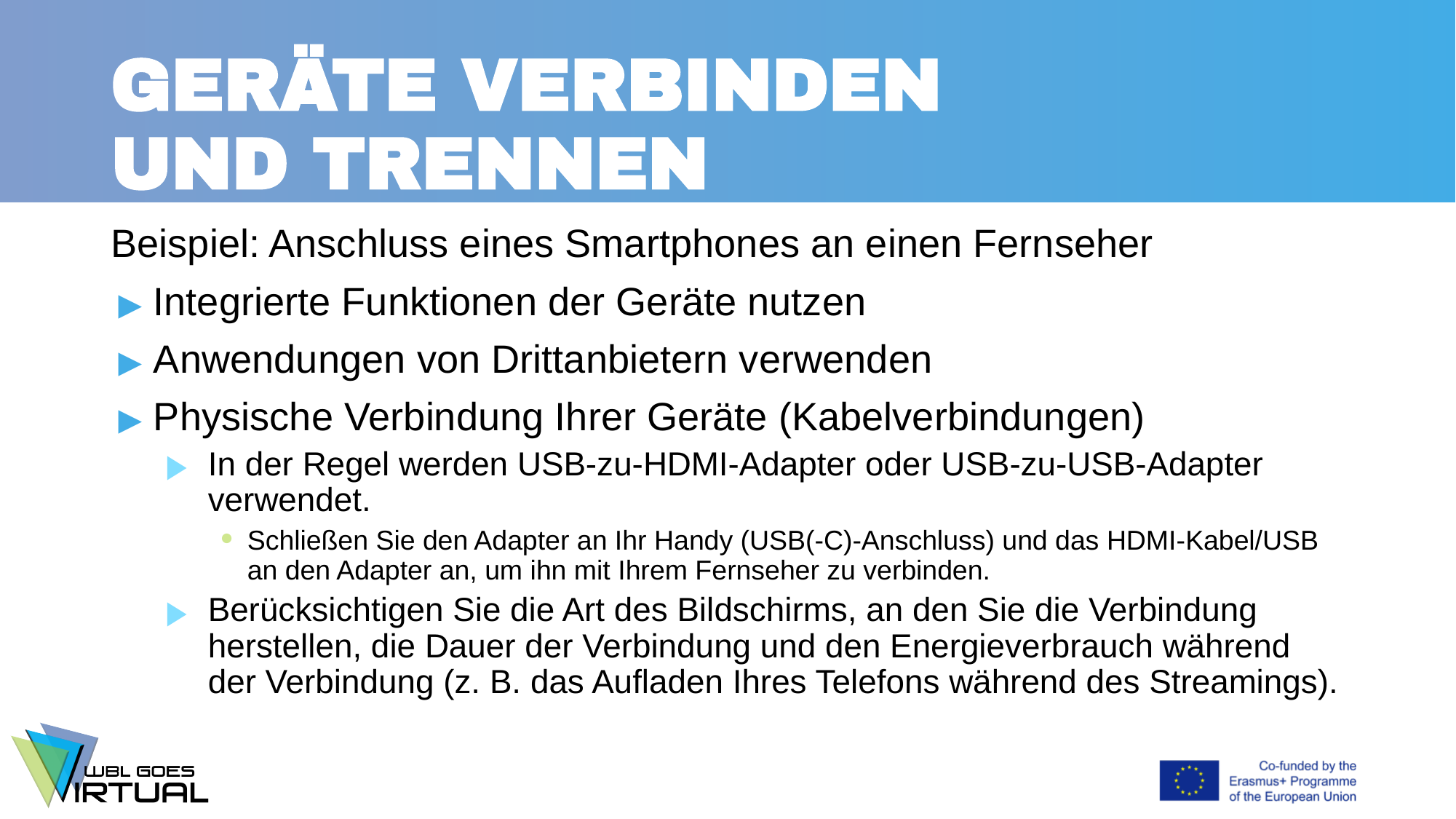

# GERÄTE VERBINDEN UND TRENNEN
Beispiel: Anschluss eines Smartphones an einen Fernseher
Integrierte Funktionen der Geräte nutzen
Anwendungen von Drittanbietern verwenden
Physische Verbindung Ihrer Geräte (Kabelverbindungen)
In der Regel werden USB-zu-HDMI-Adapter oder USB-zu-USB-Adapter verwendet.
Schließen Sie den Adapter an Ihr Handy (USB(-C)-Anschluss) und das HDMI-Kabel/USB an den Adapter an, um ihn mit Ihrem Fernseher zu verbinden.
Berücksichtigen Sie die Art des Bildschirms, an den Sie die Verbindung herstellen, die Dauer der Verbindung und den Energieverbrauch während der Verbindung (z. B. das Aufladen Ihres Telefons während des Streamings).